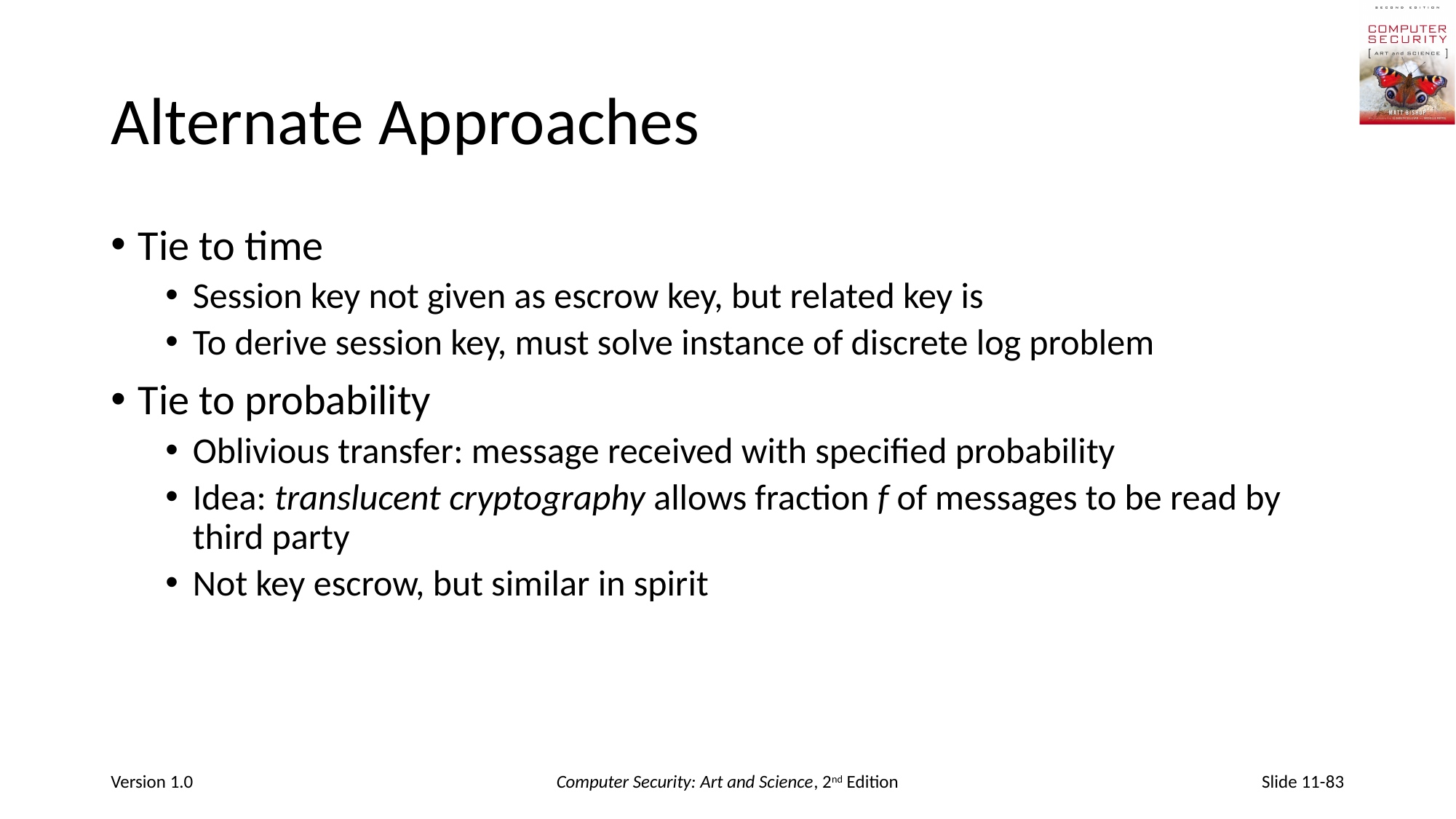

# Alternate Approaches
Tie to time
Session key not given as escrow key, but related key is
To derive session key, must solve instance of discrete log problem
Tie to probability
Oblivious transfer: message received with specified probability
Idea: translucent cryptography allows fraction f of messages to be read by third party
Not key escrow, but similar in spirit
Version 1.0
Computer Security: Art and Science, 2nd Edition
Slide 11-83